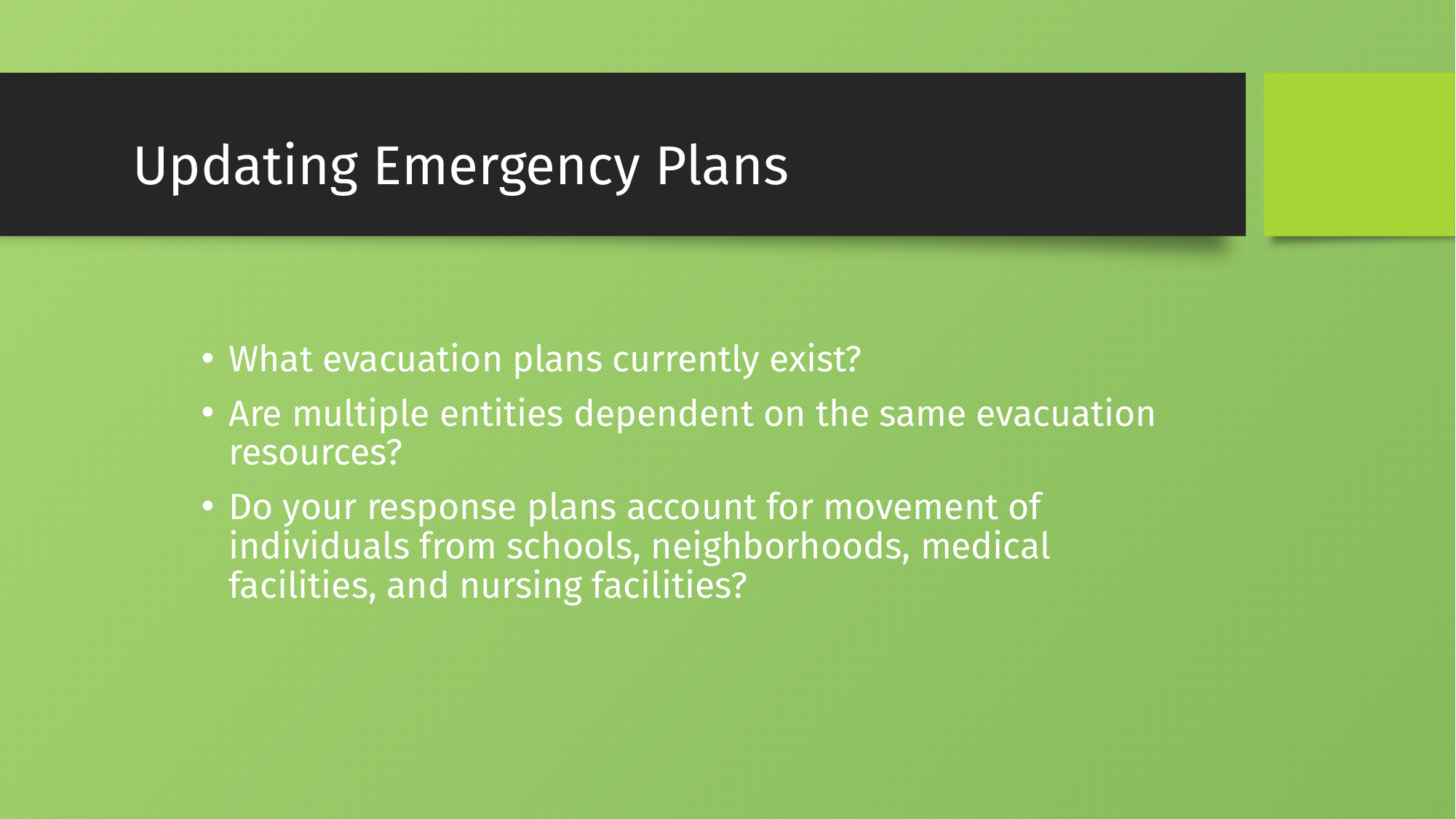

# Updating Emergency Plans
What evacuation plans currently exist?
Are multiple entities dependent on the same evacuation resources?
Do your response plans account for movement of individuals from schools, neighborhoods, medical facilities, and nursing facilities?